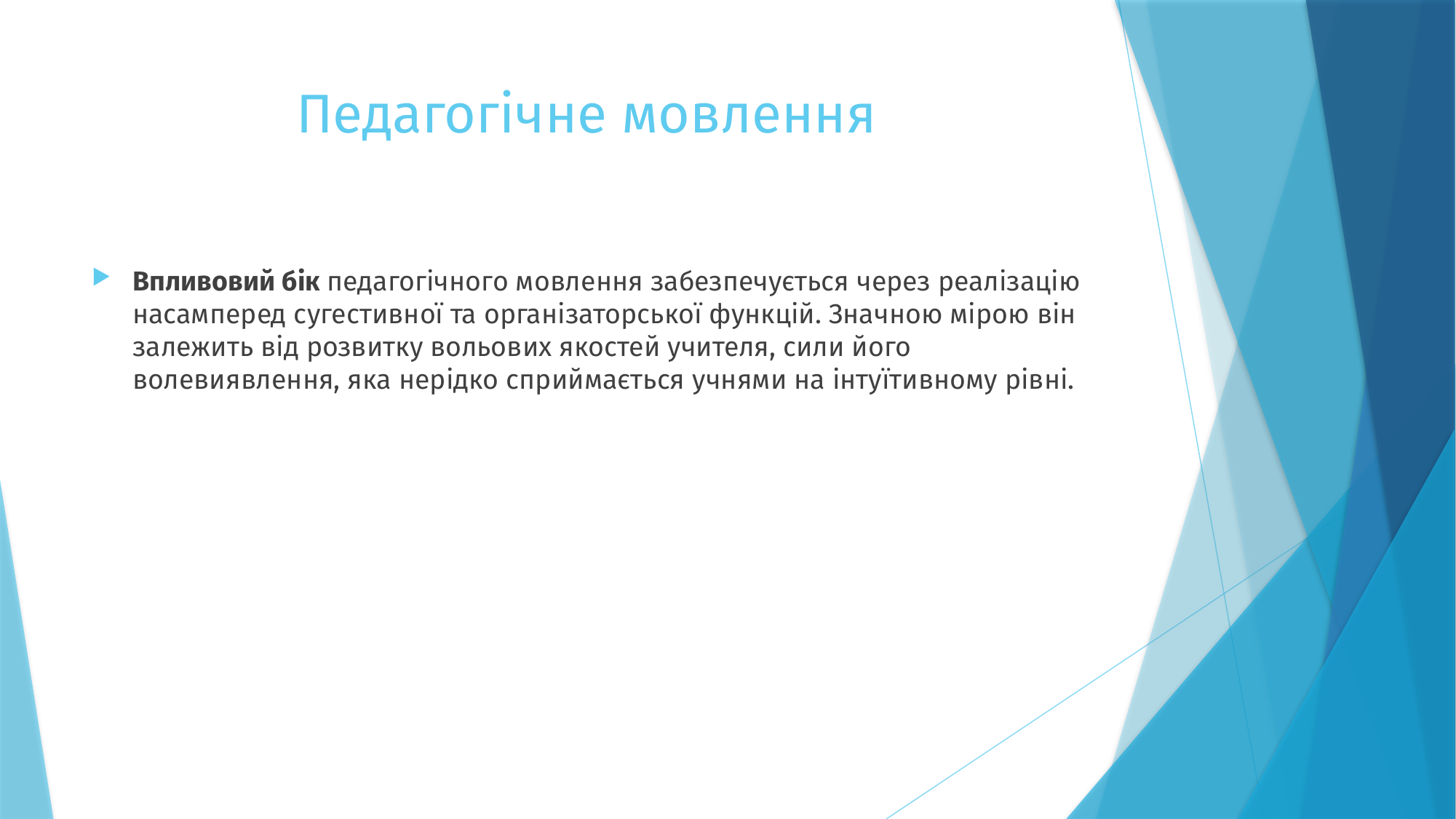

# Педагогічне мовлення
Впливовий бік педагогічного мовлення забезпечується через реалізацію насамперед сугестивної та організаторської функцій. Значною мірою він залежить від розвитку вольових якостей учителя, сили його волевиявлення, яка нерідко сприймається учнями на інтуїтивному рівні.